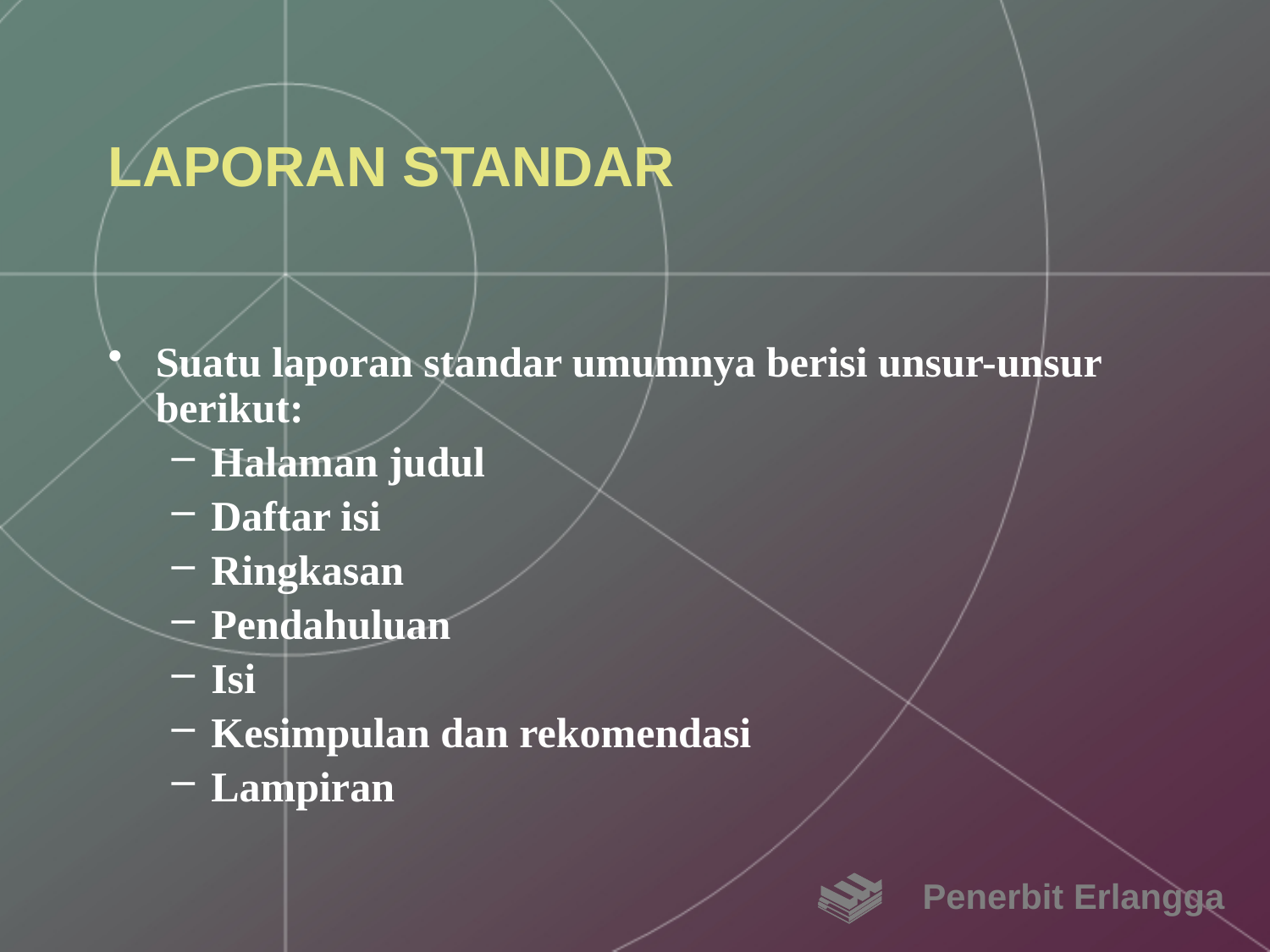

# LAPORAN STANDAR

Suatu laporan standar umumnya berisi unsur-unsur berikut:
Halaman judul
Daftar isi
Ringkasan
Pendahuluan
Isi
Kesimpulan dan rekomendasi
Lampiran
Penerbit Erlangga